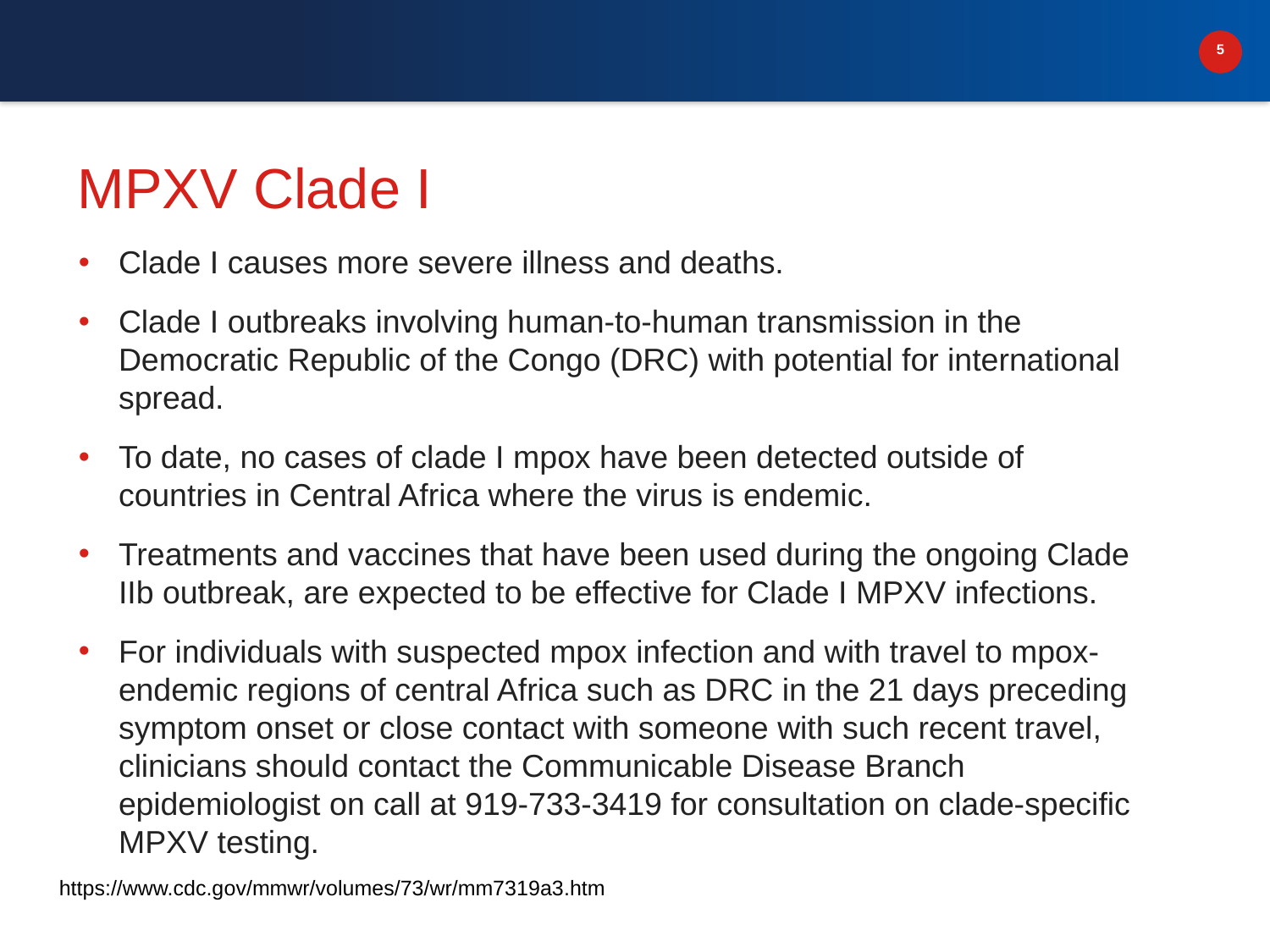

# MPXV Clade I
Clade I causes more severe illness and deaths.
Clade I outbreaks involving human-to-human transmission in the Democratic Republic of the Congo (DRC) with potential for international spread.
To date, no cases of clade I mpox have been detected outside of countries in Central Africa where the virus is endemic.
Treatments and vaccines that have been used during the ongoing Clade IIb outbreak, are expected to be effective for Clade I MPXV infections.
For individuals with suspected mpox infection and with travel to mpox-endemic regions of central Africa such as DRC in the 21 days preceding symptom onset or close contact with someone with such recent travel, clinicians should contact the Communicable Disease Branch epidemiologist on call at 919-733-3419 for consultation on clade-specific MPXV testing.
https://www.cdc.gov/mmwr/volumes/73/wr/mm7319a3.htm